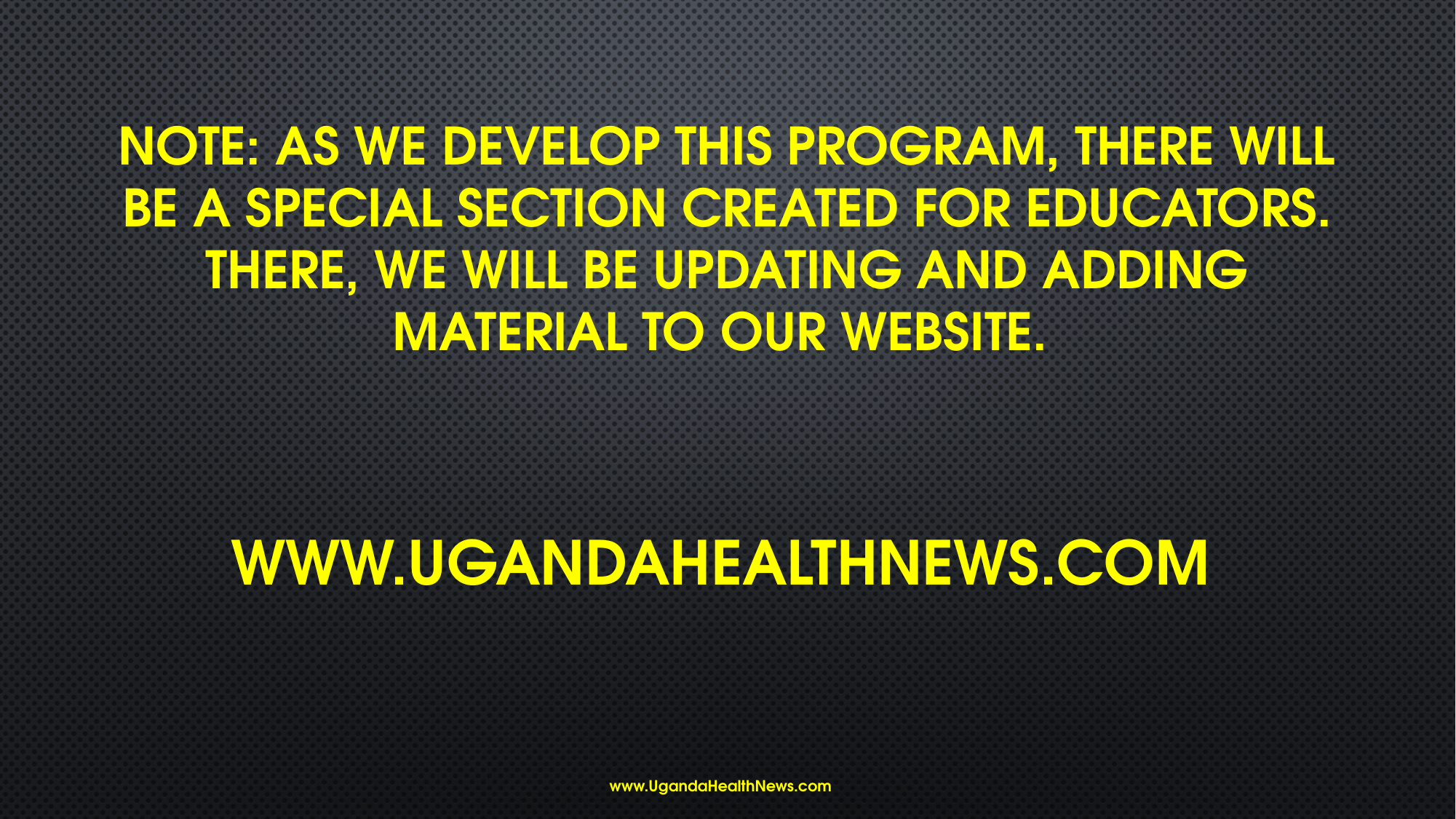

# Note: as we develop this program, there will be a special section created for educators. There, we will be updating and adding material to our website.
www.UgandaHealthNews.com
www.UgandaHealthNews.com